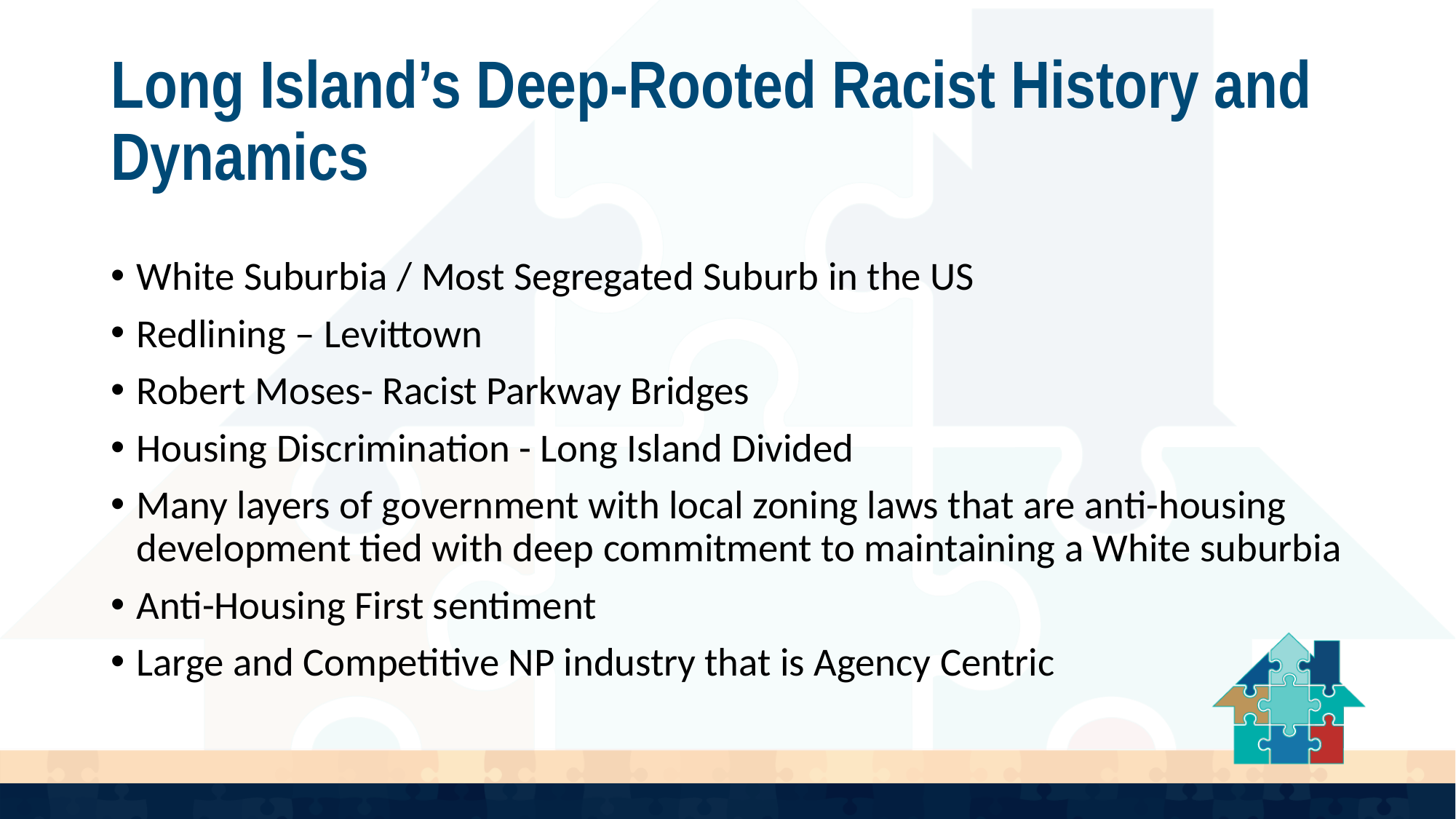

# Long Island’s Deep-Rooted Racist History and Dynamics

White Suburbia / Most Segregated Suburb in the US
Redlining – Levittown
Robert Moses- Racist Parkway Bridges
Housing Discrimination - Long Island Divided
Many layers of government with local zoning laws that are anti-housing development tied with deep commitment to maintaining a White suburbia
Anti-Housing First sentiment
Large and Competitive NP industry that is Agency Centric